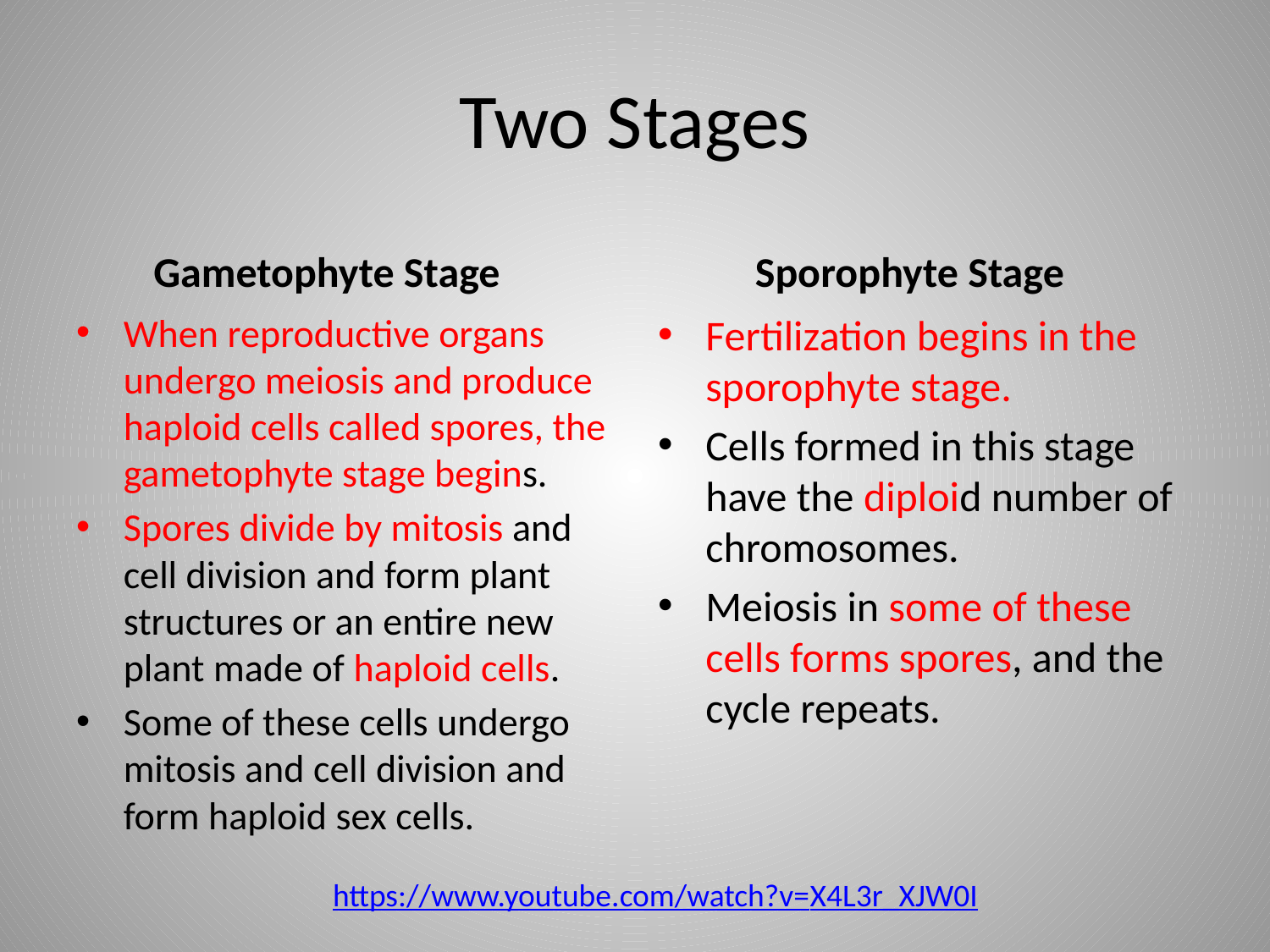

# Two Stages
Gametophyte Stage
Sporophyte Stage
When reproductive organs undergo meiosis and produce haploid cells called spores, the gametophyte stage begins.
Spores divide by mitosis and cell division and form plant structures or an entire new plant made of haploid cells.
Some of these cells undergo mitosis and cell division and form haploid sex cells.
Fertilization begins in the sporophyte stage.
Cells formed in this stage have the diploid number of chromosomes.
Meiosis in some of these cells forms spores, and the cycle repeats.
https://www.youtube.com/watch?v=X4L3r_XJW0I